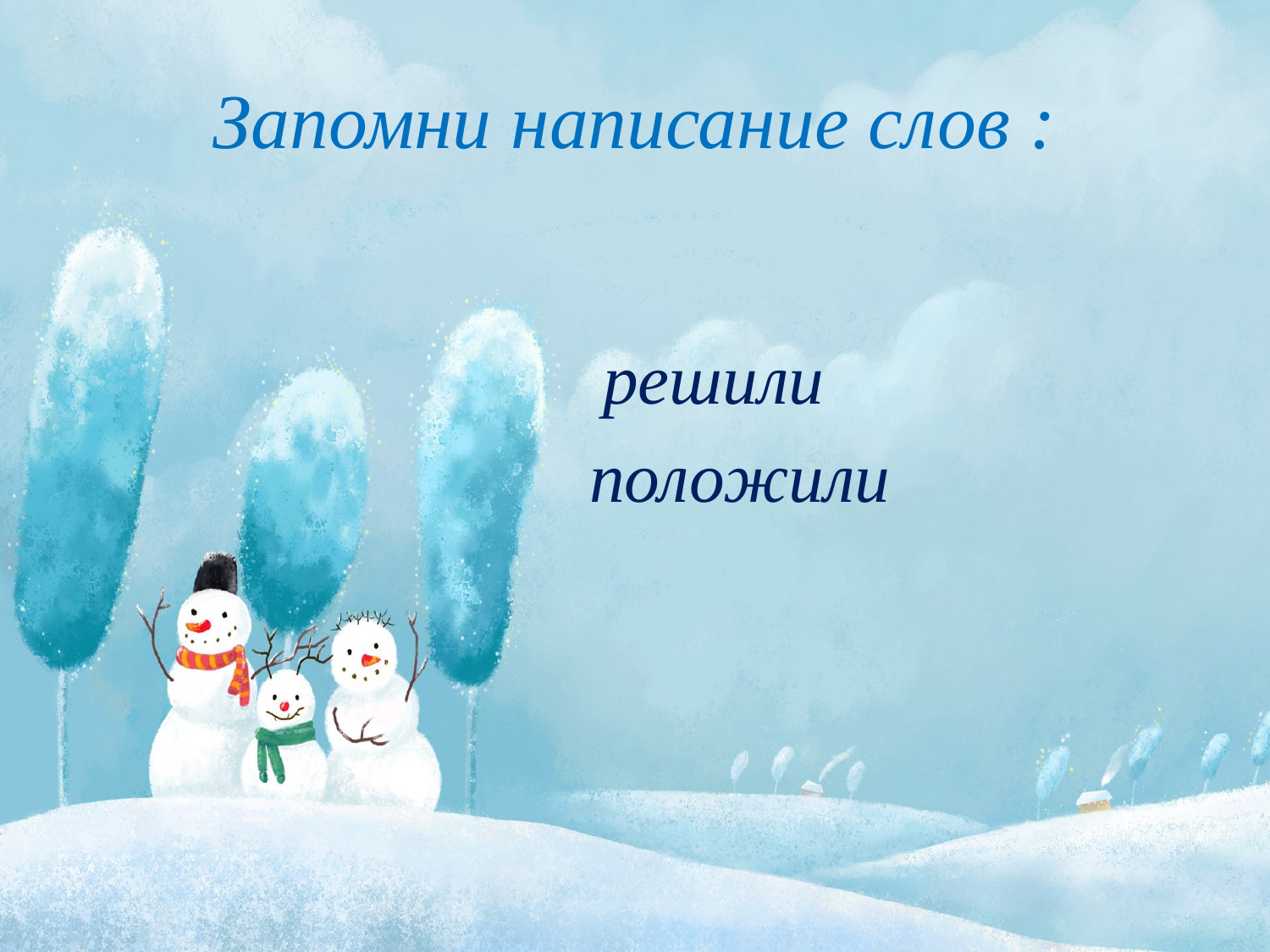

# Запомни написание слов :

      решили
         положили